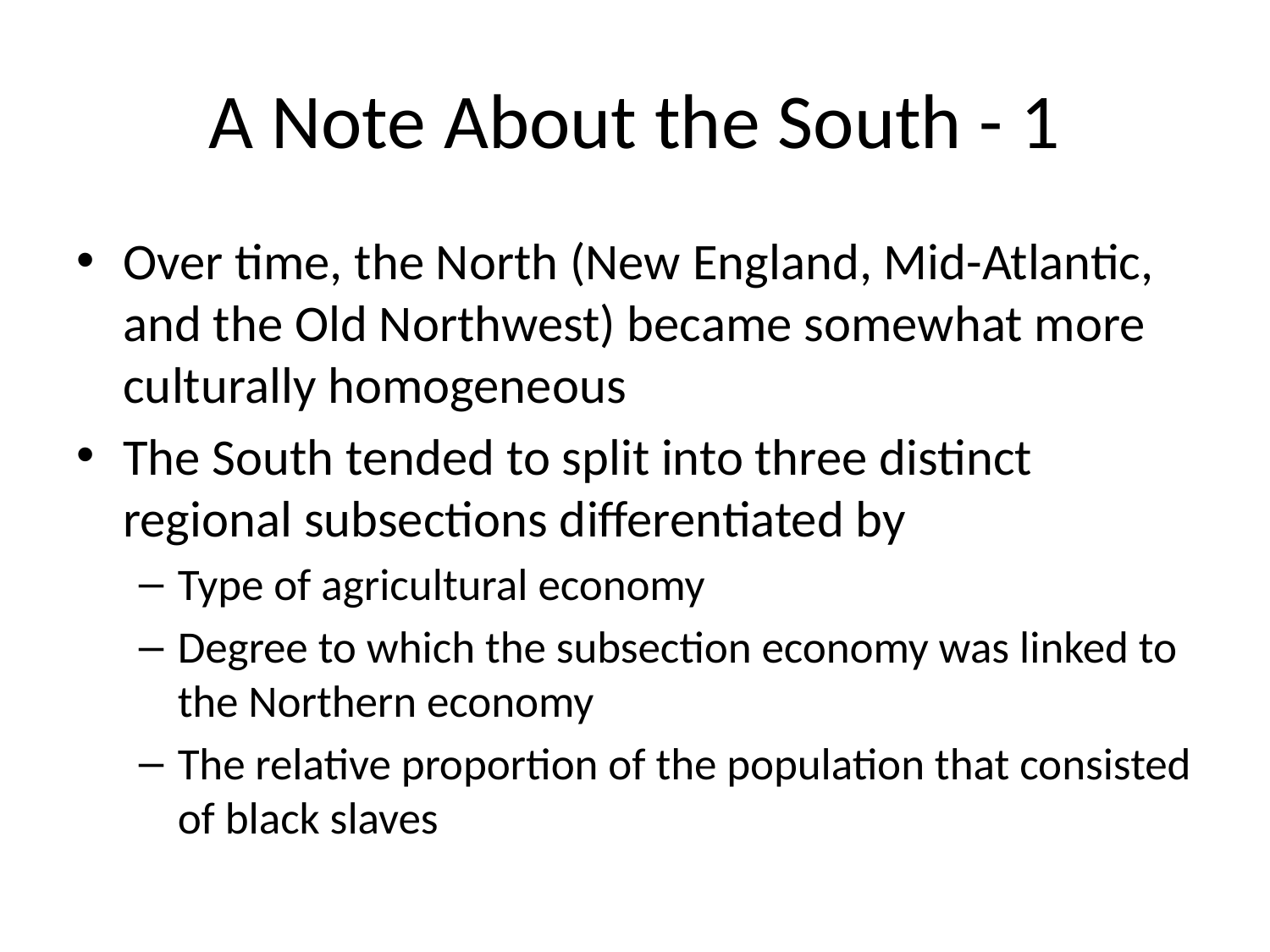

# A Note About the South - 1
Over time, the North (New England, Mid-Atlantic, and the Old Northwest) became somewhat more culturally homogeneous
The South tended to split into three distinct regional subsections differentiated by
Type of agricultural economy
Degree to which the subsection economy was linked to the Northern economy
The relative proportion of the population that consisted of black slaves